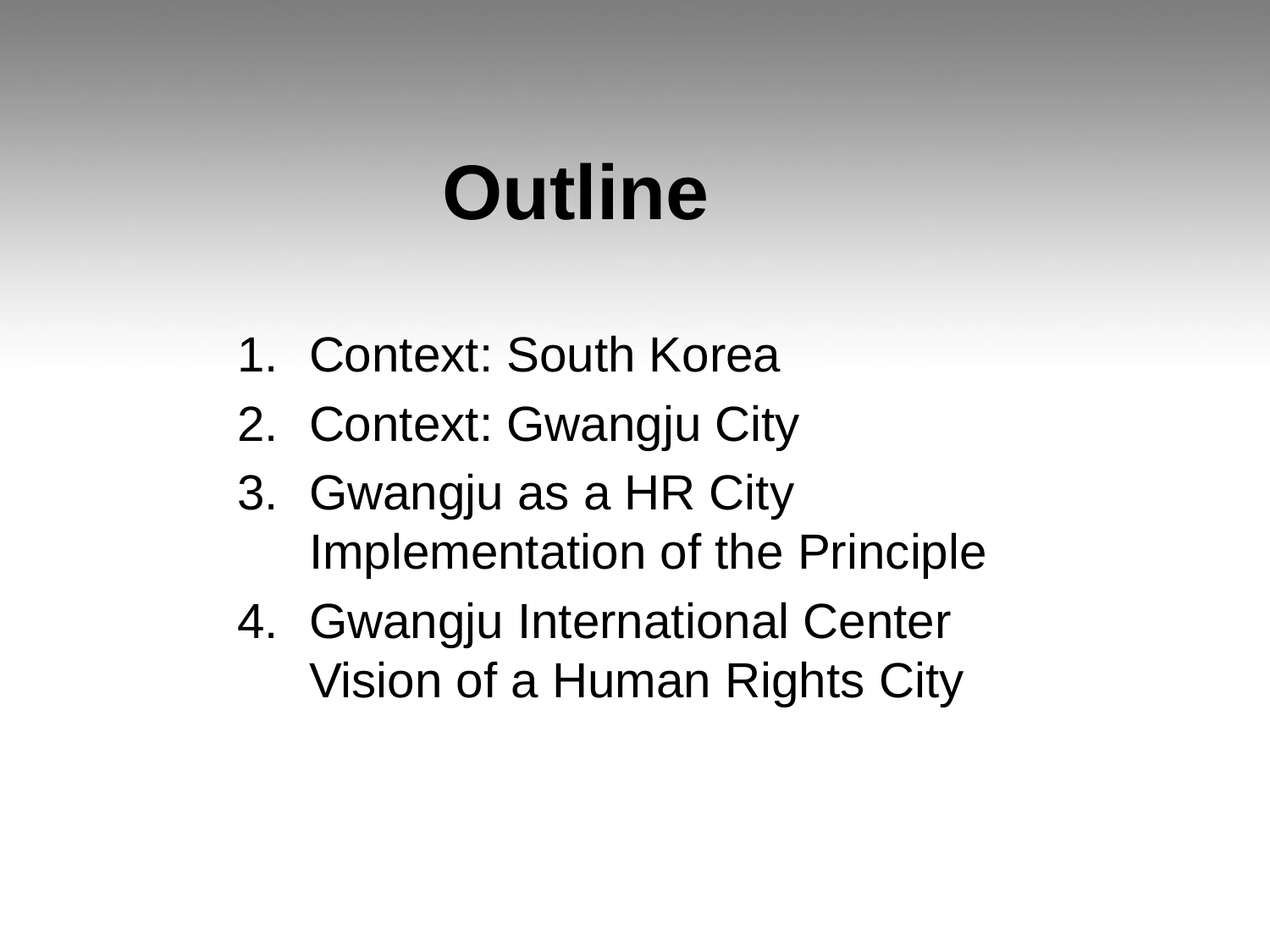

# Outline
Context: South Korea
Context: Gwangju City
Gwangju as a HR City
Implementation of the Principle
Gwangju International Center
Vision of a Human Rights City